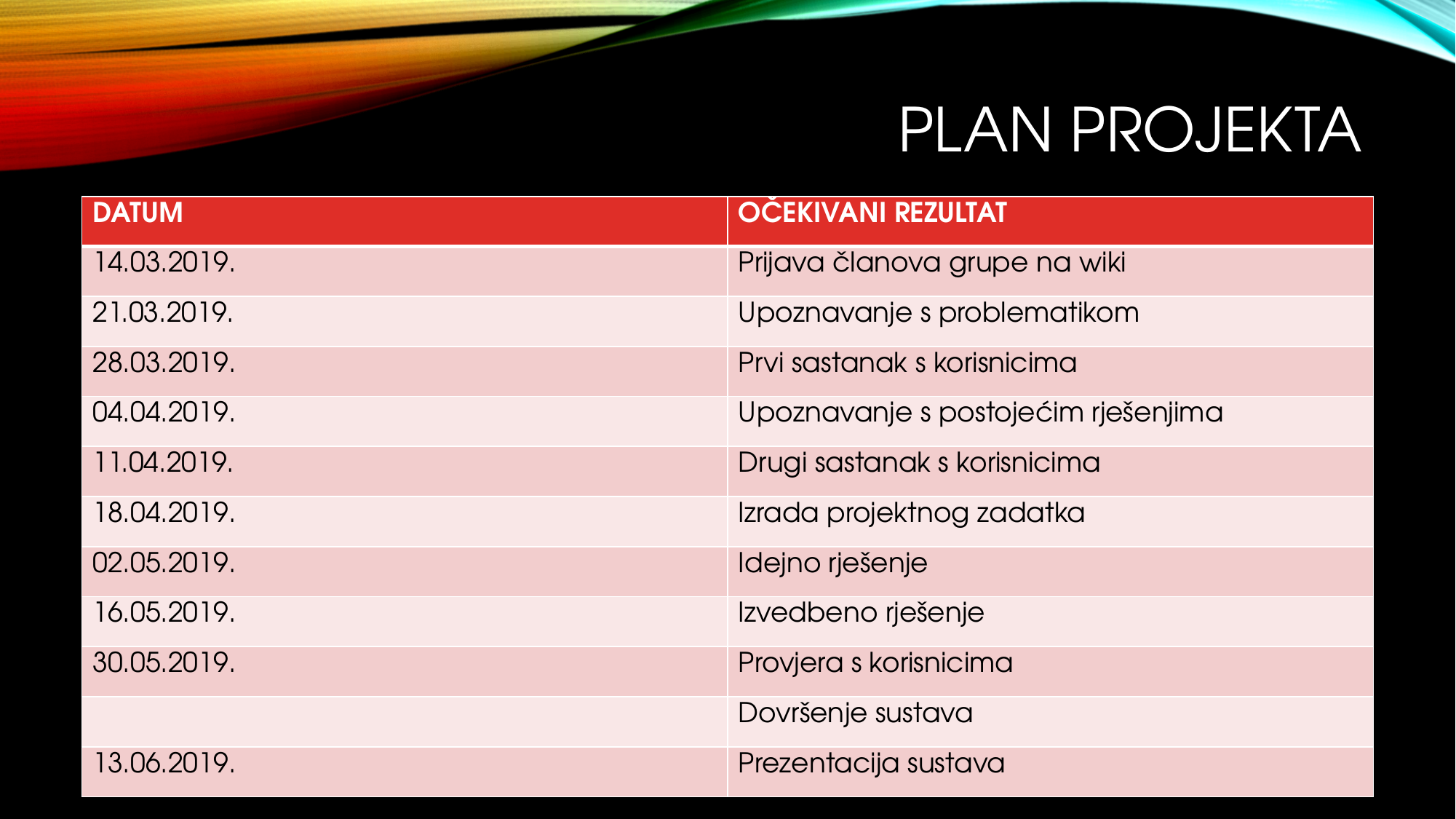

# PLAN PROJEKTA
| DATUM | OČEKIVANI REZULTAT |
| --- | --- |
| 14.03.2019. | Prijava članova grupe na wiki |
| 21.03.2019. | Upoznavanje s problematikom |
| 28.03.2019. | Prvi sastanak s korisnicima |
| 04.04.2019. | Upoznavanje s postojećim rješenjima |
| 11.04.2019. | Drugi sastanak s korisnicima |
| 18.04.2019. | Izrada projektnog zadatka |
| 02.05.2019. | Idejno rješenje |
| 16.05.2019. | Izvedbeno rješenje |
| 30.05.2019. | Provjera s korisnicima |
|  | Dovršenje sustava |
| 13.06.2019. | Prezentacija sustava |